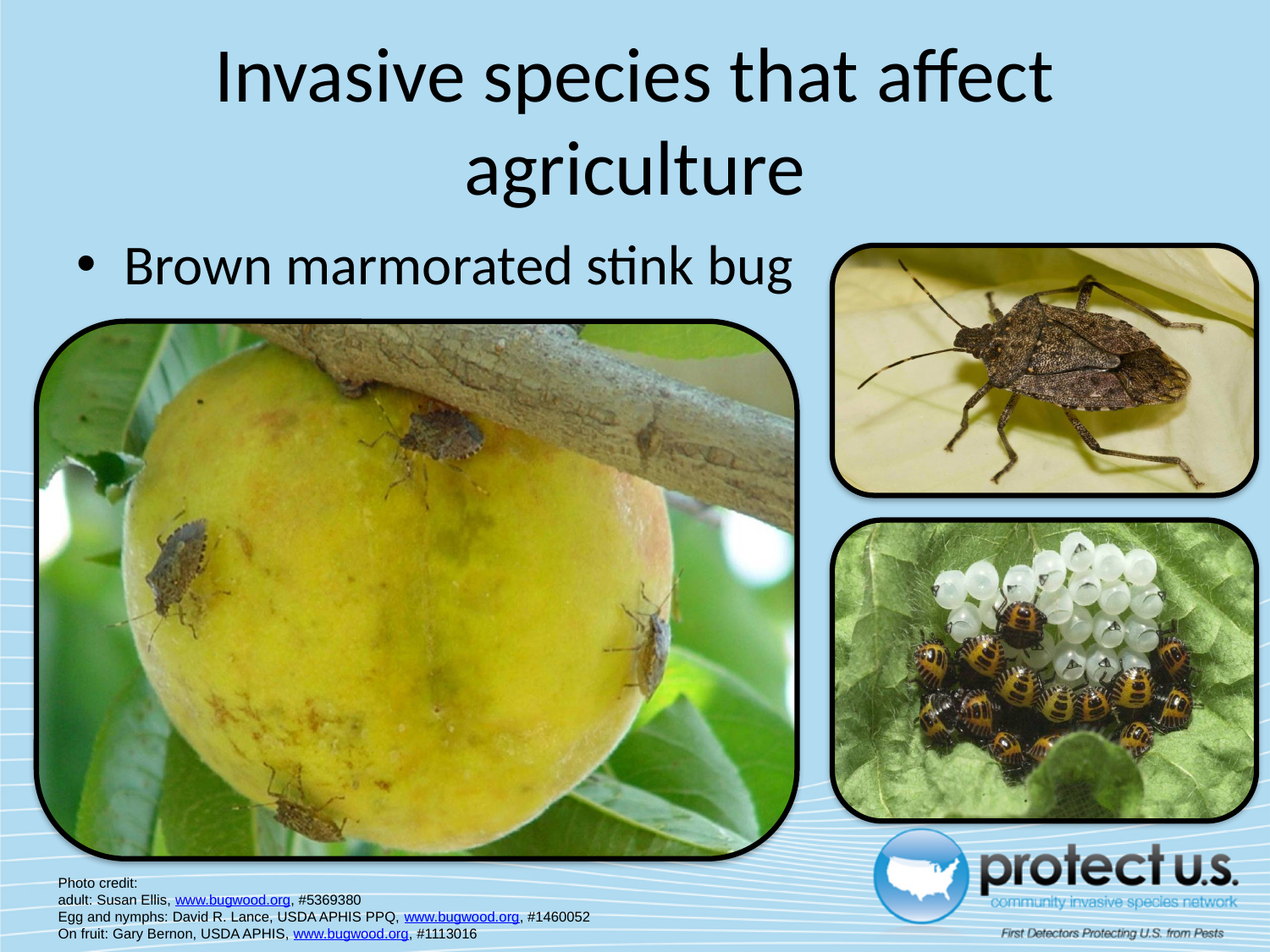

# Invasive species that affect agriculture
Brown marmorated stink bug

Photo credit:
adult: Susan Ellis, www.bugwood.org, #5369380
Egg and nymphs: David R. Lance, USDA APHIS PPQ, www.bugwood.org, #1460052
On fruit: Gary Bernon, USDA APHIS, www.bugwood.org, #1113016